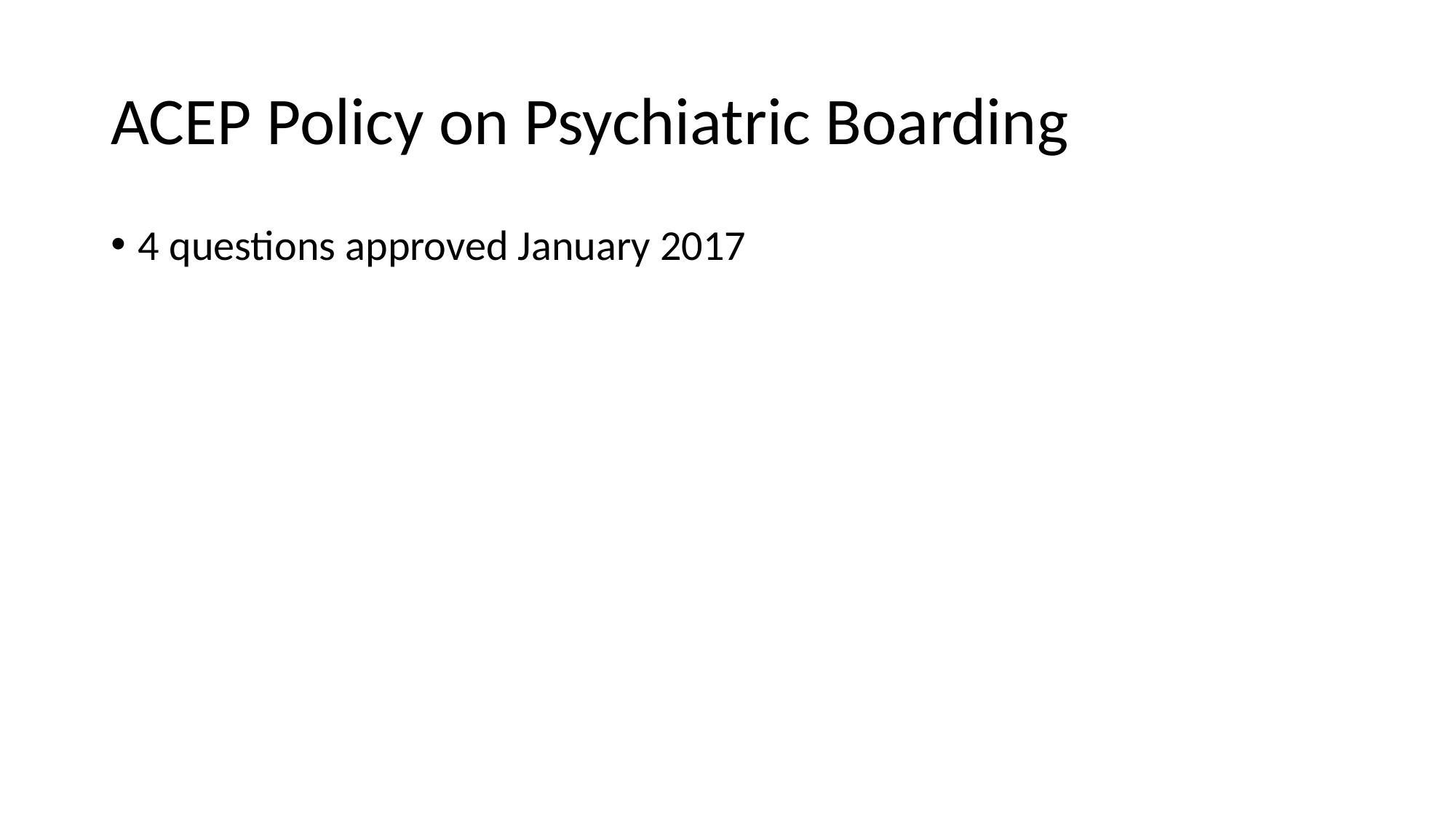

# ACEP Policy on Psychiatric Boarding
4 questions approved January 2017